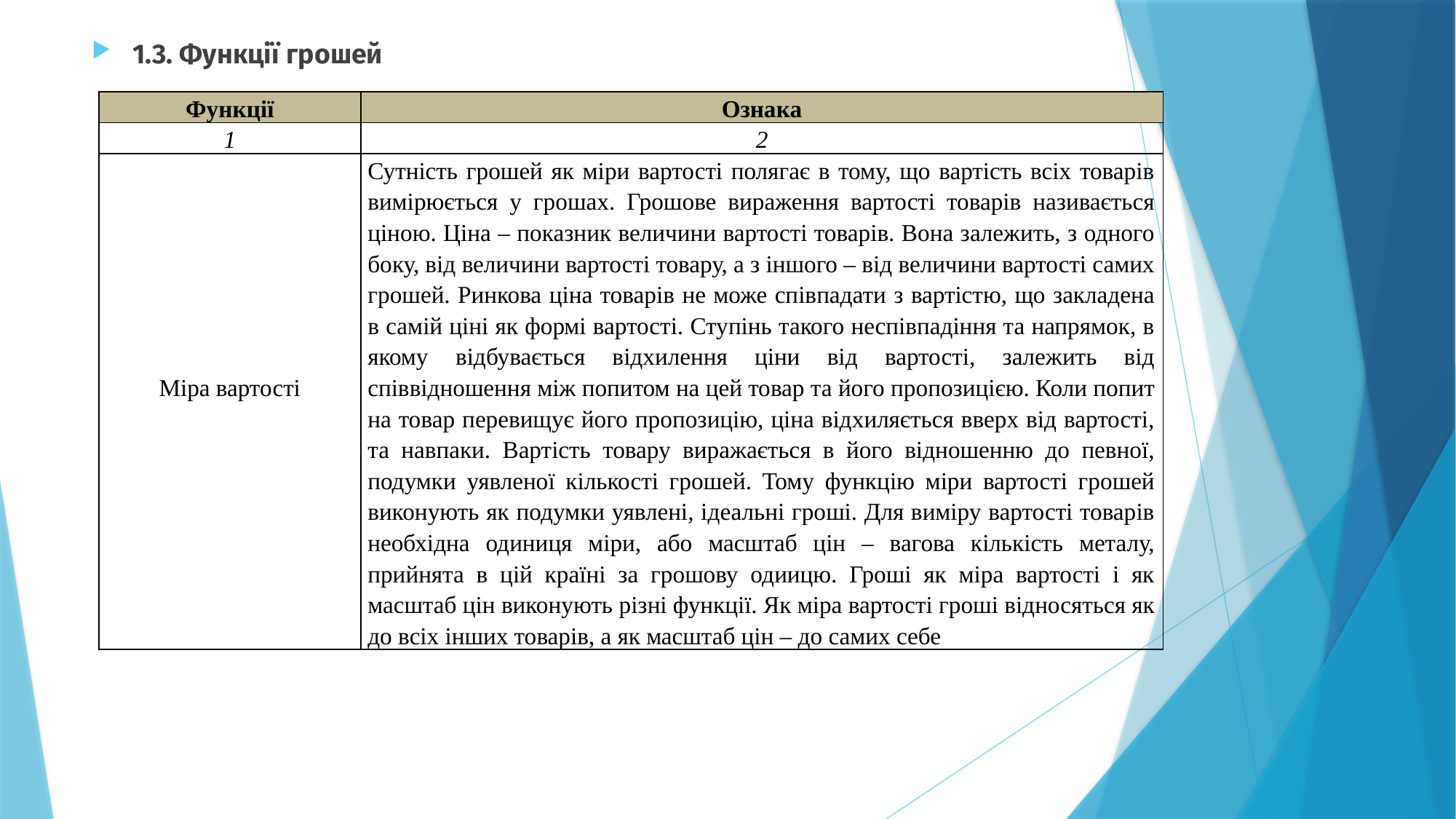

1.3. Функції грошей

| Функції | Ознака |
| --- | --- |
| 1 | 2 |
| Міра вартості | Сутність грошей як міри вартості полягає в тому, що вартість всіх товарів вимірюється у грошах. Грошове вираження вартості товарів називається ціною. Ціна – показник величини вартості товарів. Вона залежить, з одного боку, від величини вартості товару, а з іншого – від величини вартості самих грошей. Ринкова ціна товарів не може співпадати з вартістю, що закладена в самій ціні як формі вартості. Ступінь такого неспівпадіння та напрямок, в якому відбувається відхилення ціни від вартості, залежить від співвідношення між попитом на цей товар та його пропозицією. Коли попит на товар перевищує його пропозицію, ціна відхиляється вверх від вартості, та навпаки. Вартість товару виражається в його відношенню до певної, подумки уявленої кількості грошей. Тому функцію міри вартості грошей виконують як подумки уявлені, ідеальні гроші. Для виміру вартості товарів необхідна одиниця міри, або масштаб цін – вагова кількість металу, прийнята в цій країні за грошову одиицю. Гроші як міра вартості і як масштаб цін виконують різні функції. Як міра вартості гроші відносяться як до всіх інших товарів, а як масштаб цін – до самих себе |